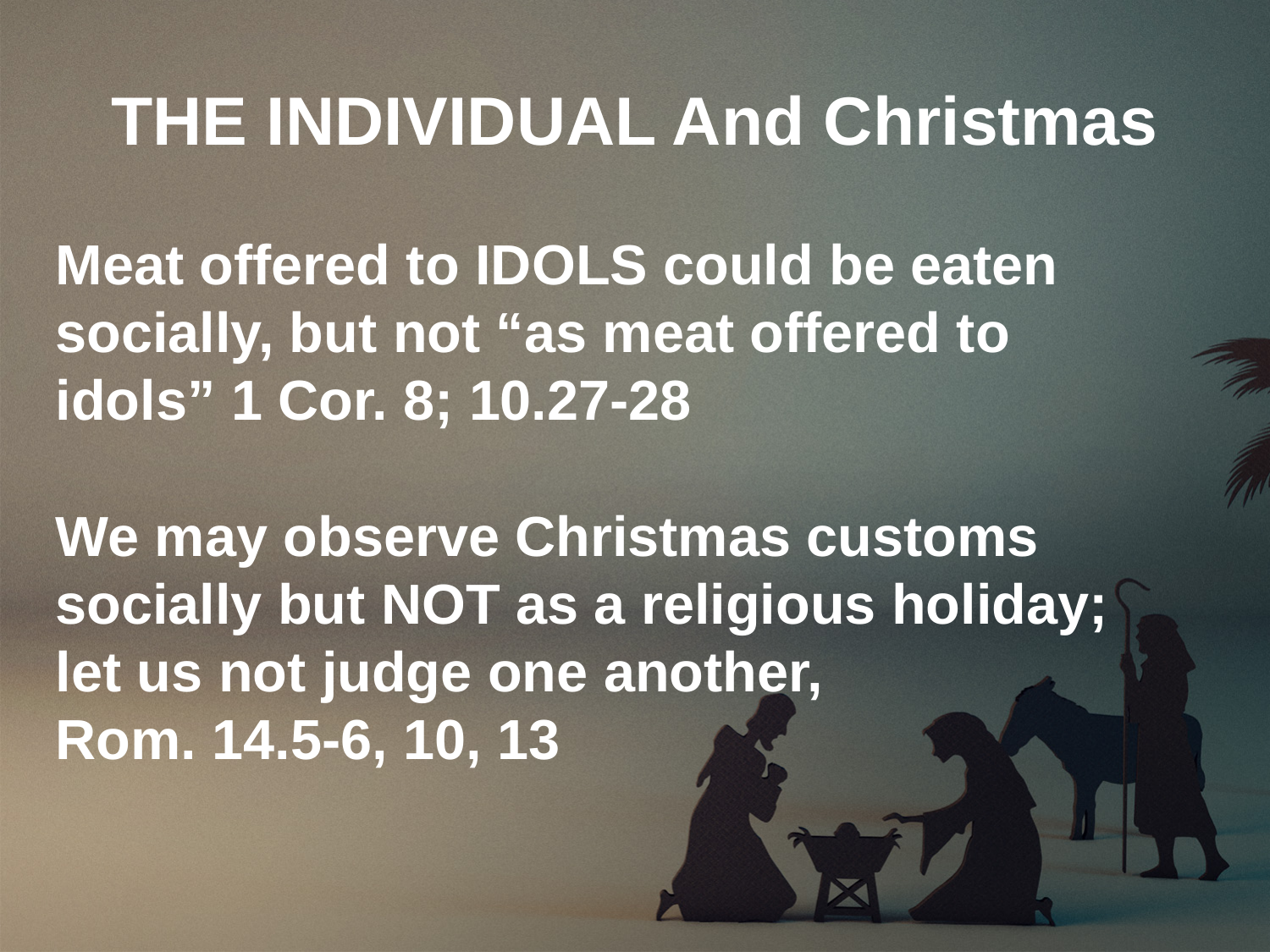

# THE INDIVIDUAL And Christmas
Meat offered to IDOLS could be eaten socially, but not “as meat offered to idols” 1 Cor. 8; 10.27-28

We may observe Christmas customs
socially but NOT as a religious holiday;
let us not judge one another,
Rom. 14.5-6, 10, 13